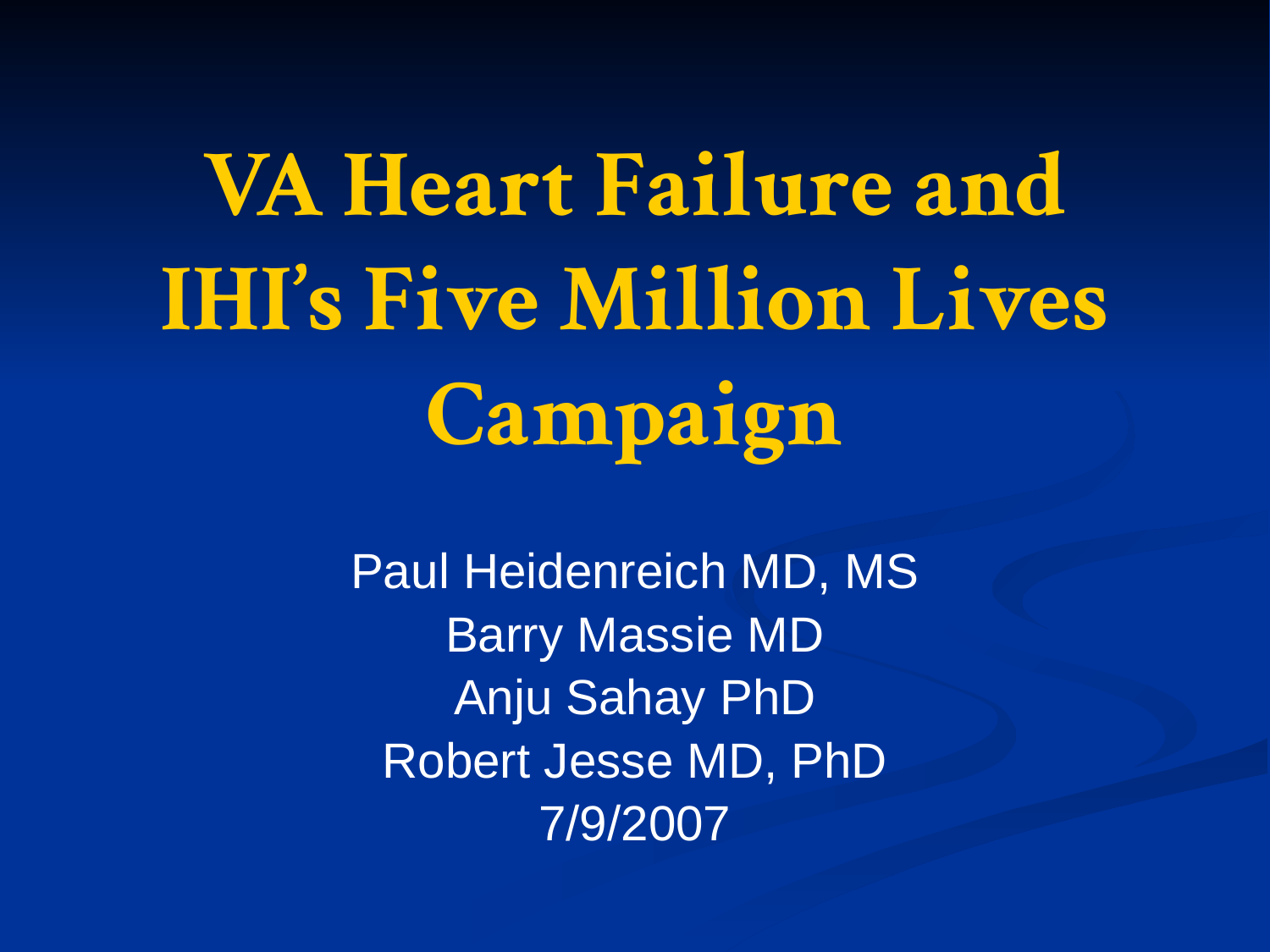

# VA Heart Failure and IHI’s Five Million Lives Campaign
Paul Heidenreich MD, MS
Barry Massie MD
Anju Sahay PhD
Robert Jesse MD, PhD
7/9/2007